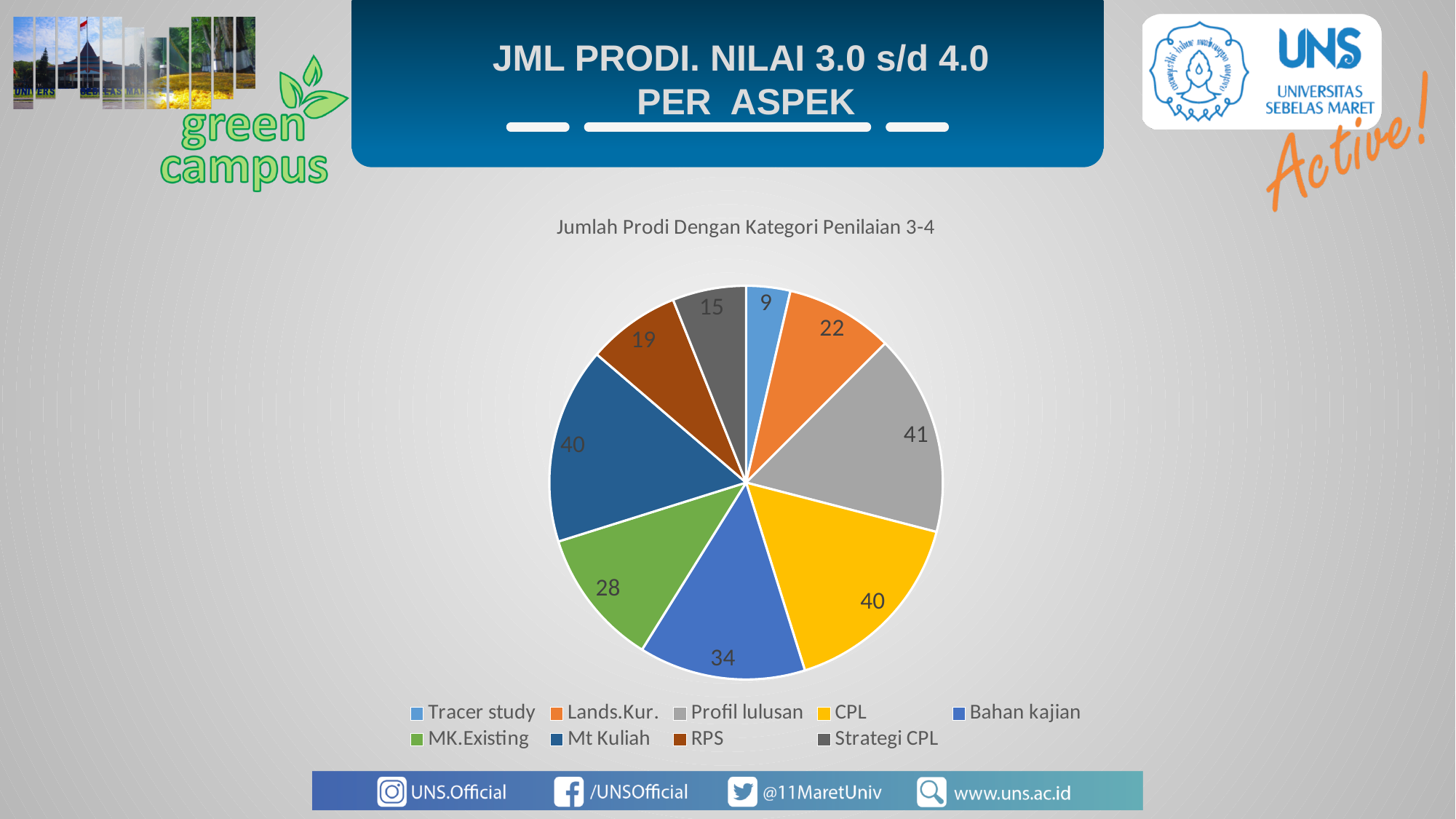

JML PRODI. NILAI 3.0 s/d 4.0
PER  ASPEK

### Chart: Jumlah Prodi Dengan Kategori Penilaian 3-4

| Category |  |
|---|---|
| Tracer study | 9.0 |
| Lands.Kur. | 22.0 |
| Profil lulusan | 41.0 |
| CPL | 40.0 |
| Bahan kajian | 34.0 |
| MK.Existing | 28.0 |
| Mt Kuliah | 40.0 |
| RPS | 19.0 |
| Strategi CPL | 15.0 |